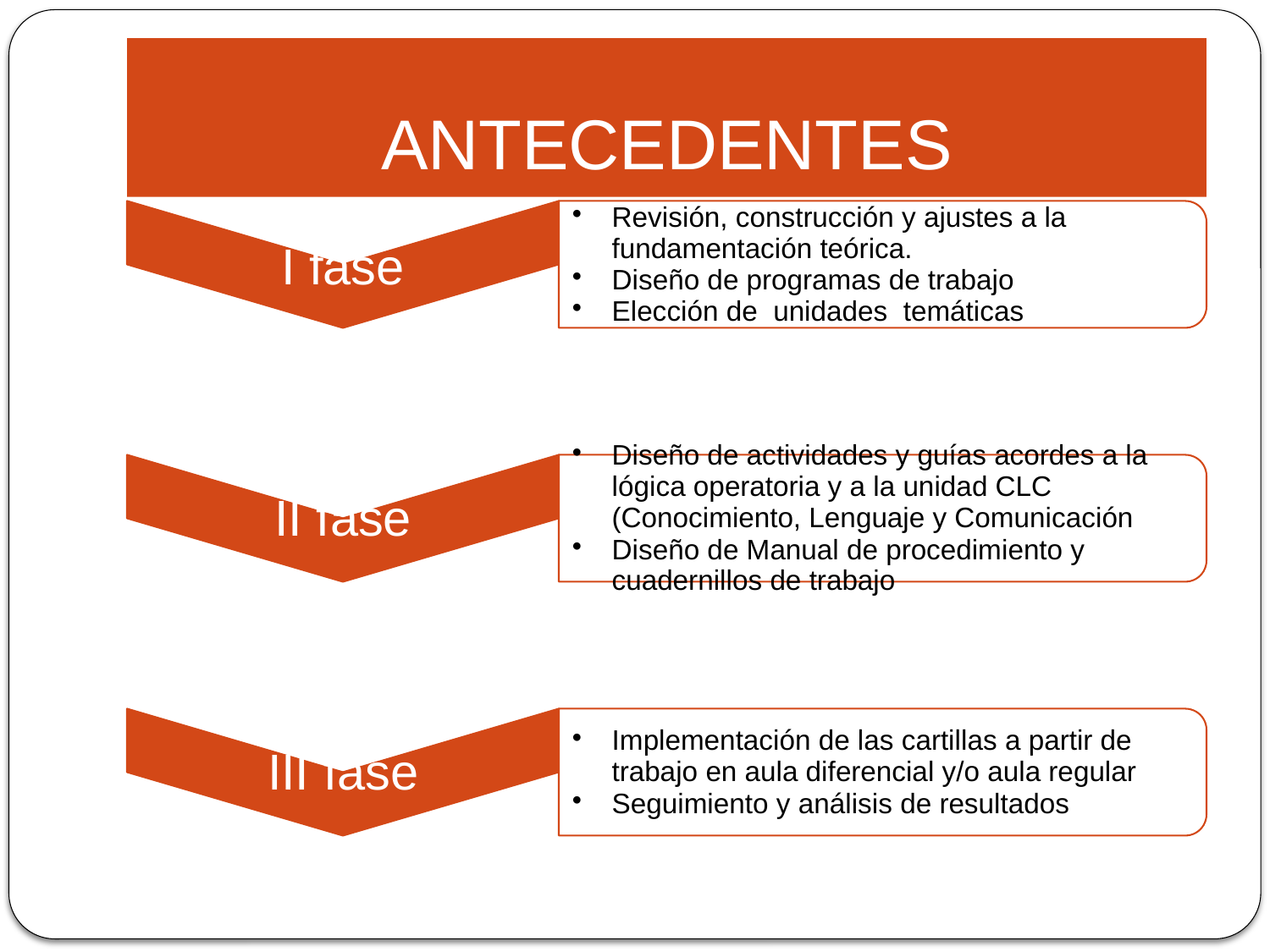

# ANTECEDENTES
I fase
Revisión, construcción y ajustes a la fundamentación teórica.
Diseño de actividades y guías acordes a la lógica operatoria y a la unidad CLC (Conocimiento, Lenguaje y Comunicación
Diseño de programas de trabajo
Elección de  unidades  temáticas
Diseño de Manual de procedimiento y cuadernillos de trabajo
II fase
Seguimiento y análisis de resultados
Implementación de las cartillas a partir de trabajo en aula diferencial y/o aula regular
III fase